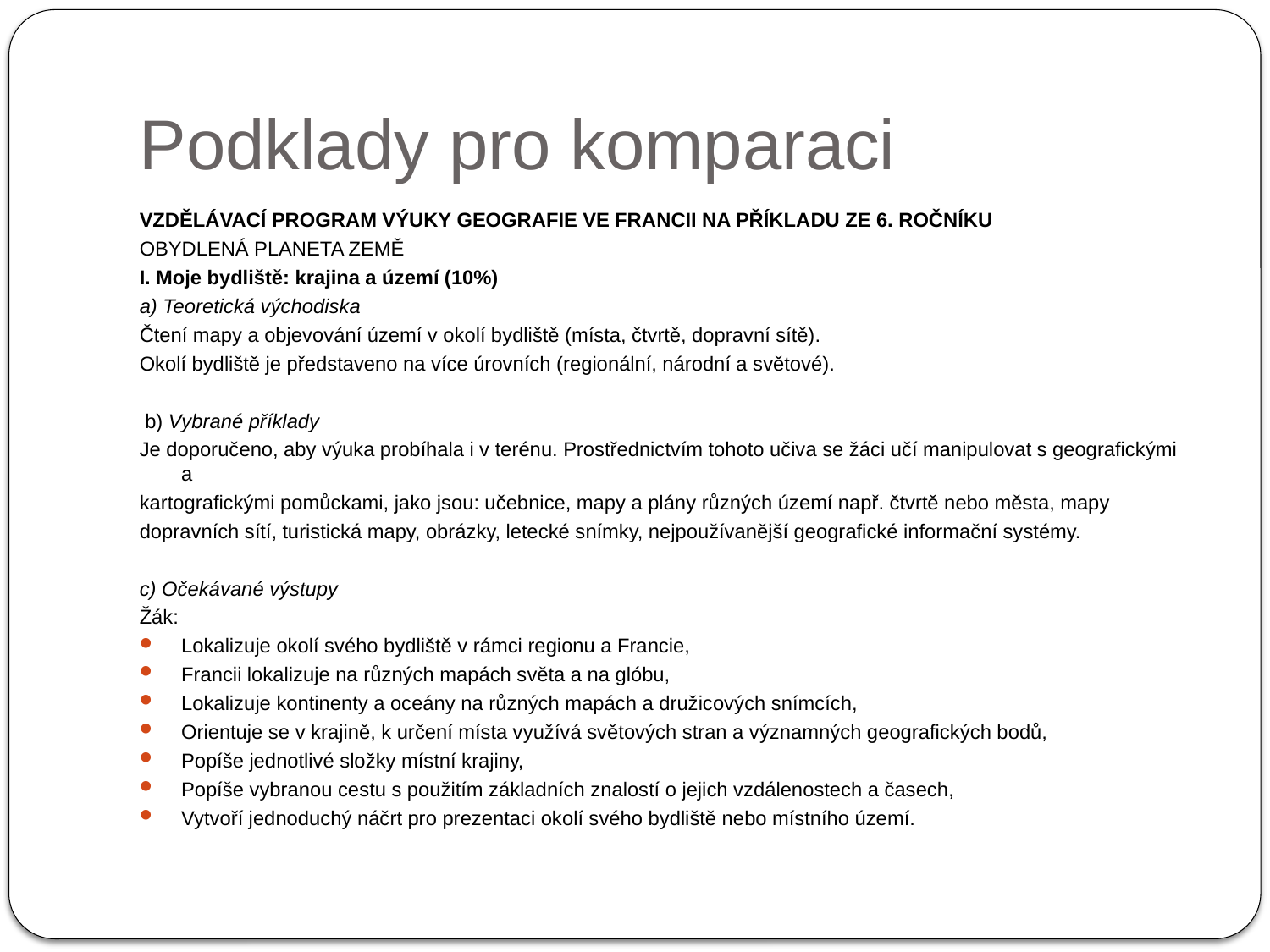

# Podklady pro komparaci
Vzdělávací program výuky geografie ve Francii na příkladu ze 6. ročníku
Obydlená planeta Země
I. Moje bydliště: krajina a území (10%)
a) Teoretická východiska
Čtení mapy a objevování území v okolí bydliště (místa, čtvrtě, dopravní sítě).
Okolí bydliště je představeno na více úrovních (regionální, národní a světové).

 b) Vybrané příklady
Je doporučeno, aby výuka probíhala i v terénu. Prostřednictvím tohoto učiva se žáci učí manipulovat s geografickými a
kartografickými pomůckami, jako jsou: učebnice, mapy a plány různých území např. čtvrtě nebo města, mapy
dopravních sítí, turistická mapy, obrázky, letecké snímky, nejpoužívanější geografické informační systémy.

c) Očekávané výstupy
Žák:
Lokalizuje okolí svého bydliště v rámci regionu a Francie,
Francii lokalizuje na různých mapách světa a na glóbu,
Lokalizuje kontinenty a oceány na různých mapách a družicových snímcích,
Orientuje se v krajině, k určení místa využívá světových stran a významných geografických bodů,
Popíše jednotlivé složky místní krajiny,
Popíše vybranou cestu s použitím základních znalostí o jejich vzdálenostech a časech,
Vytvoří jednoduchý náčrt pro prezentaci okolí svého bydliště nebo místního území.